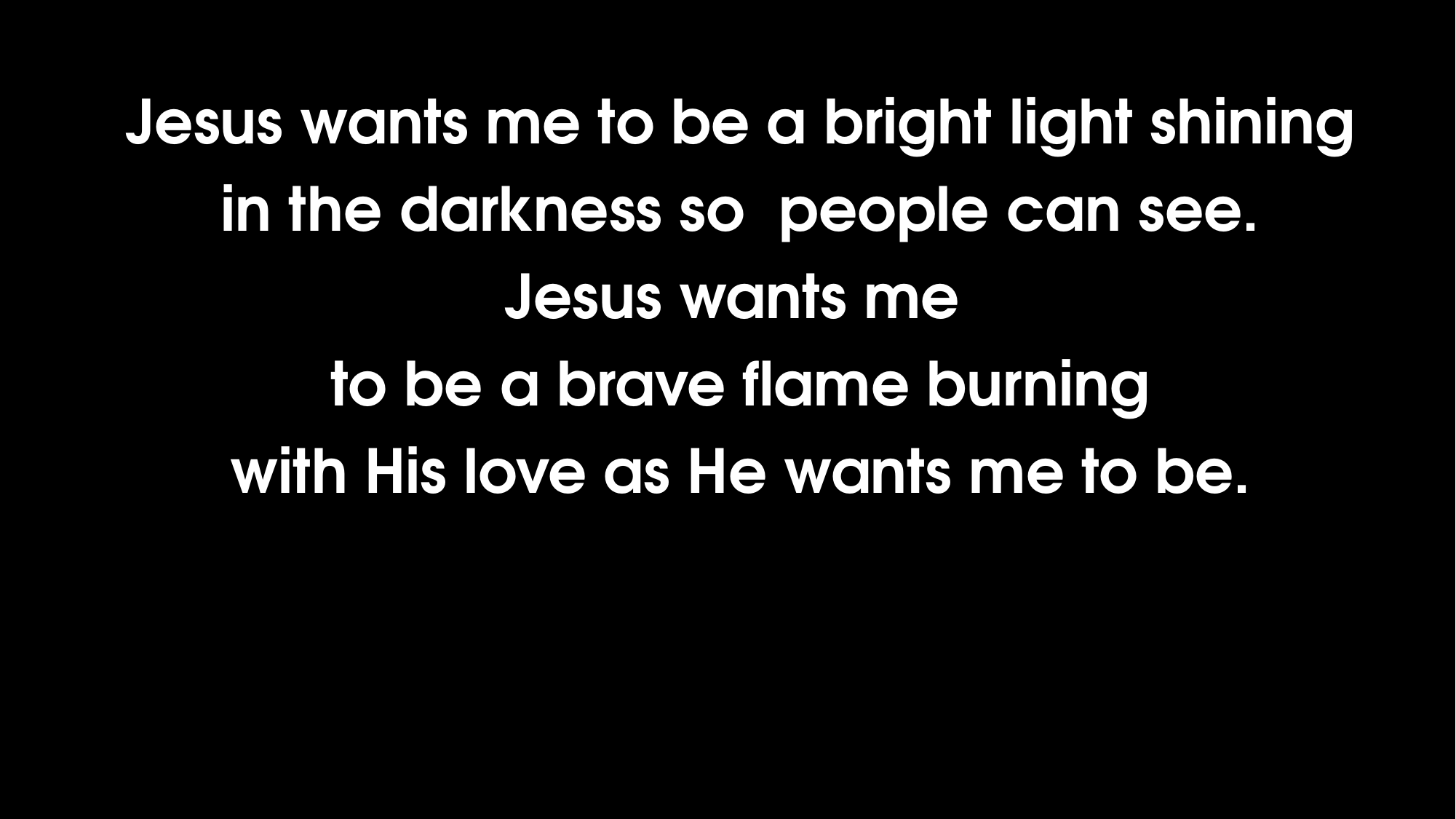

# Jesus wants me to be a bright light shining in the darkness so  people can see. Jesus wants me to be a brave flame burning with His love as He wants me to be.